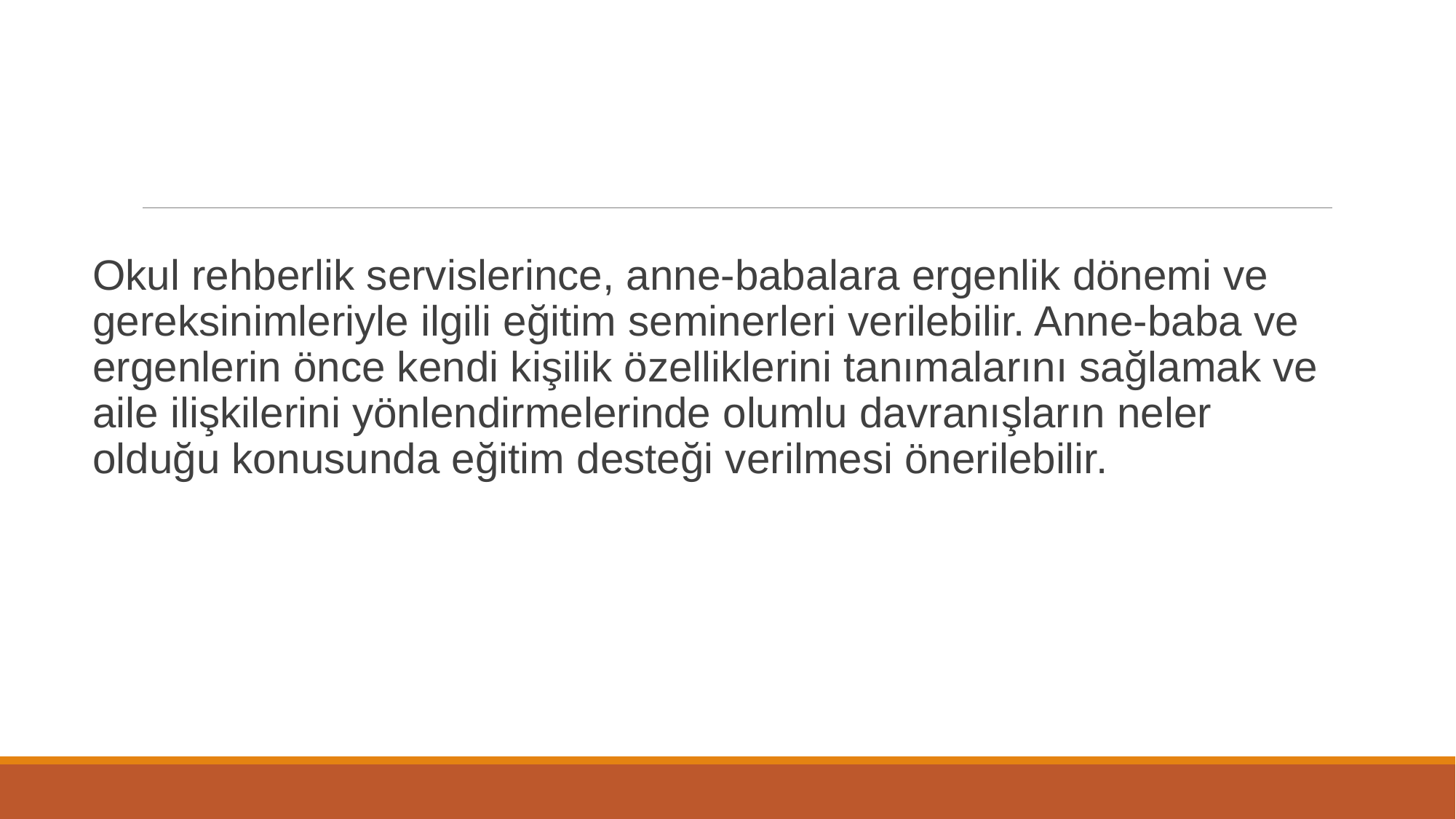

Okul rehberlik servislerince, anne-babalara ergenlik dönemi ve gereksinimleriyle ilgili eğitim seminerleri verilebilir. Anne-baba ve ergenlerin önce kendi kişilik özelliklerini tanımalarını sağlamak ve aile ilişkilerini yönlendirmelerinde olumlu davranışların neler olduğu konusunda eğitim desteği verilmesi önerilebilir.